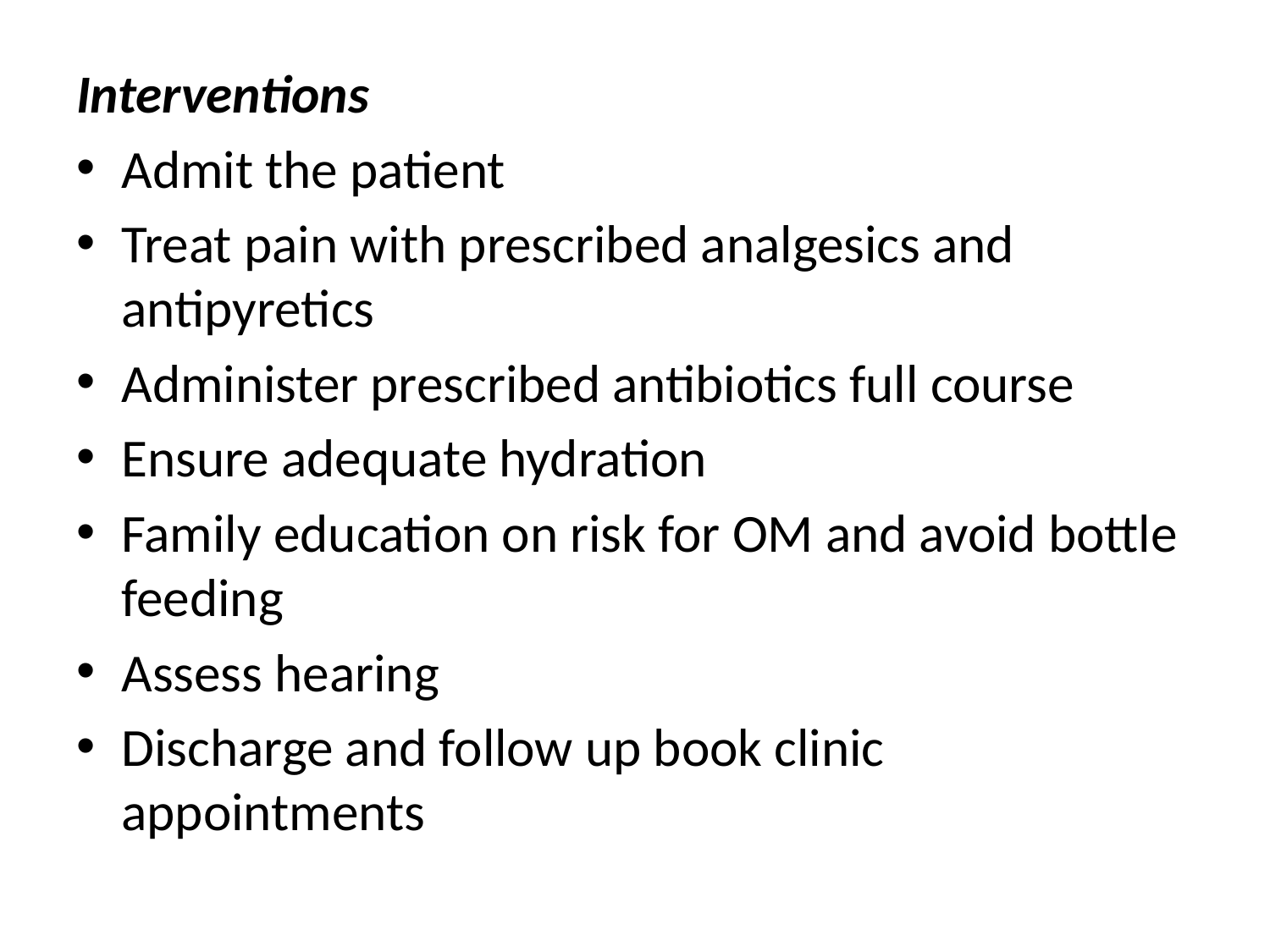

Interventions
Admit the patient
Treat pain with prescribed analgesics and antipyretics
Administer prescribed antibiotics full course
Ensure adequate hydration
Family education on risk for OM and avoid bottle feeding
Assess hearing
Discharge and follow up book clinic appointments